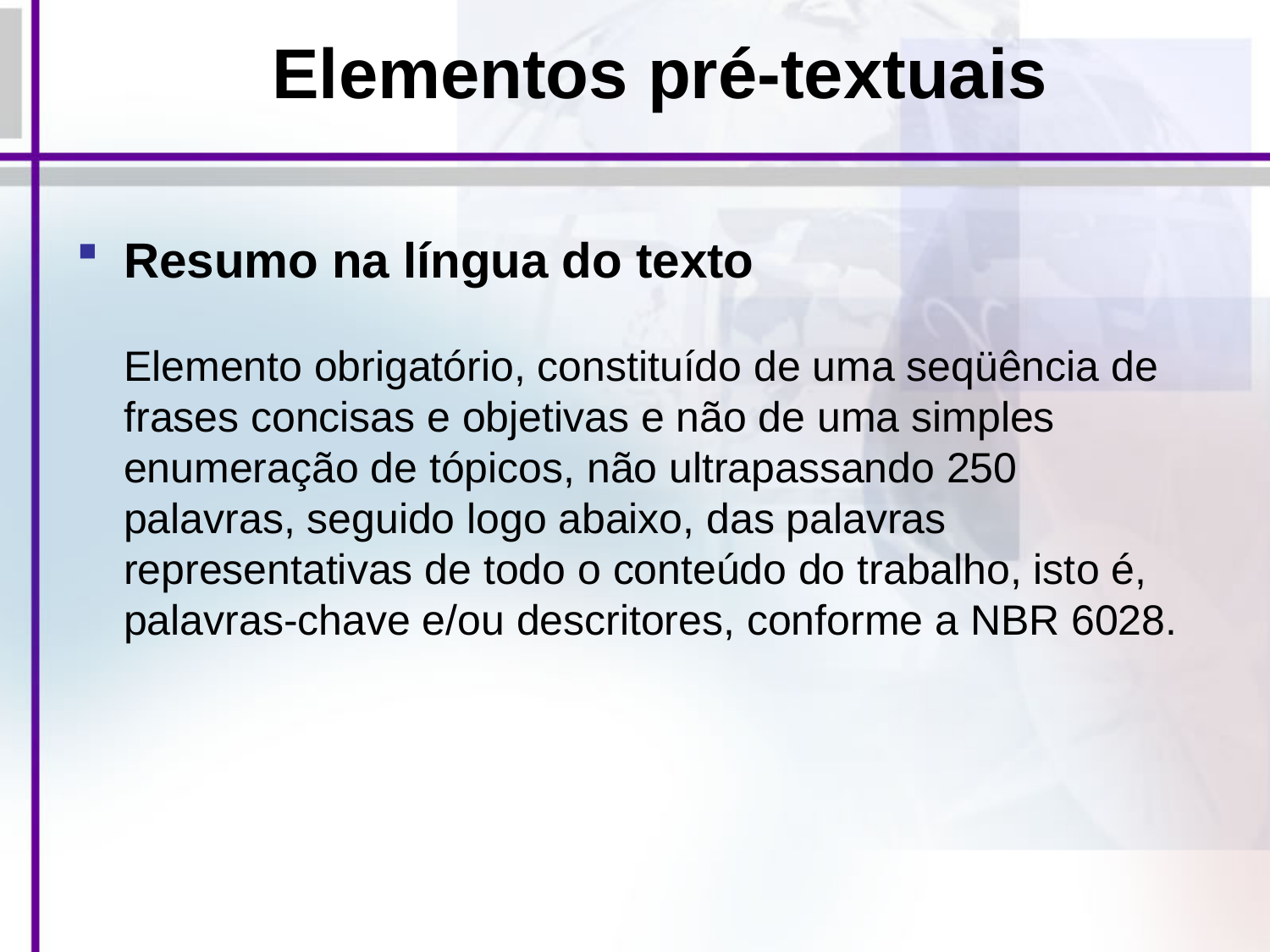

# Elementos pré-textuais
Resumo na língua do texto
Elemento obrigatório, constituído de uma seqüência de frases concisas e objetivas e não de uma simples enumeração de tópicos, não ultrapassando 250 palavras, seguido logo abaixo, das palavras representativas de todo o conteúdo do trabalho, isto é, palavras-chave e/ou descritores, conforme a NBR 6028.